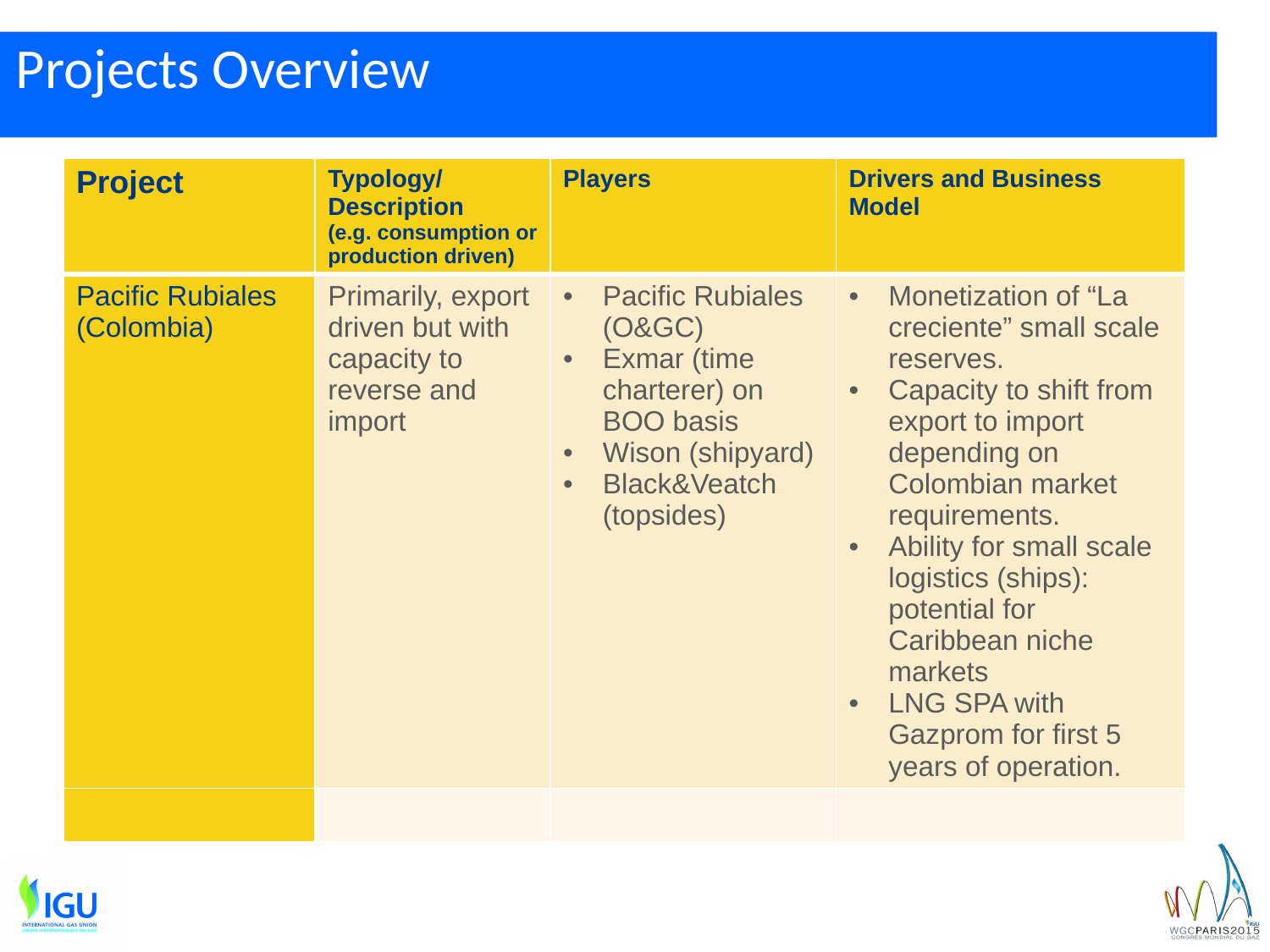

# Projects Overview
| Project | Typology/Description (e.g. consumption or production driven) | Players | Drivers and Business Model |
| --- | --- | --- | --- |
| Pacific Rubiales (Colombia) | Primarily, export driven but with capacity to reverse and import | Pacific Rubiales (O&GC) Exmar (time charterer) on BOO basis Wison (shipyard) Black&Veatch (topsides) | Monetization of “La creciente” small scale reserves. Capacity to shift from export to import depending on Colombian market requirements. Ability for small scale logistics (ships): potential for Caribbean niche markets LNG SPA with Gazprom for first 5 years of operation. |
|  |  |  |  |